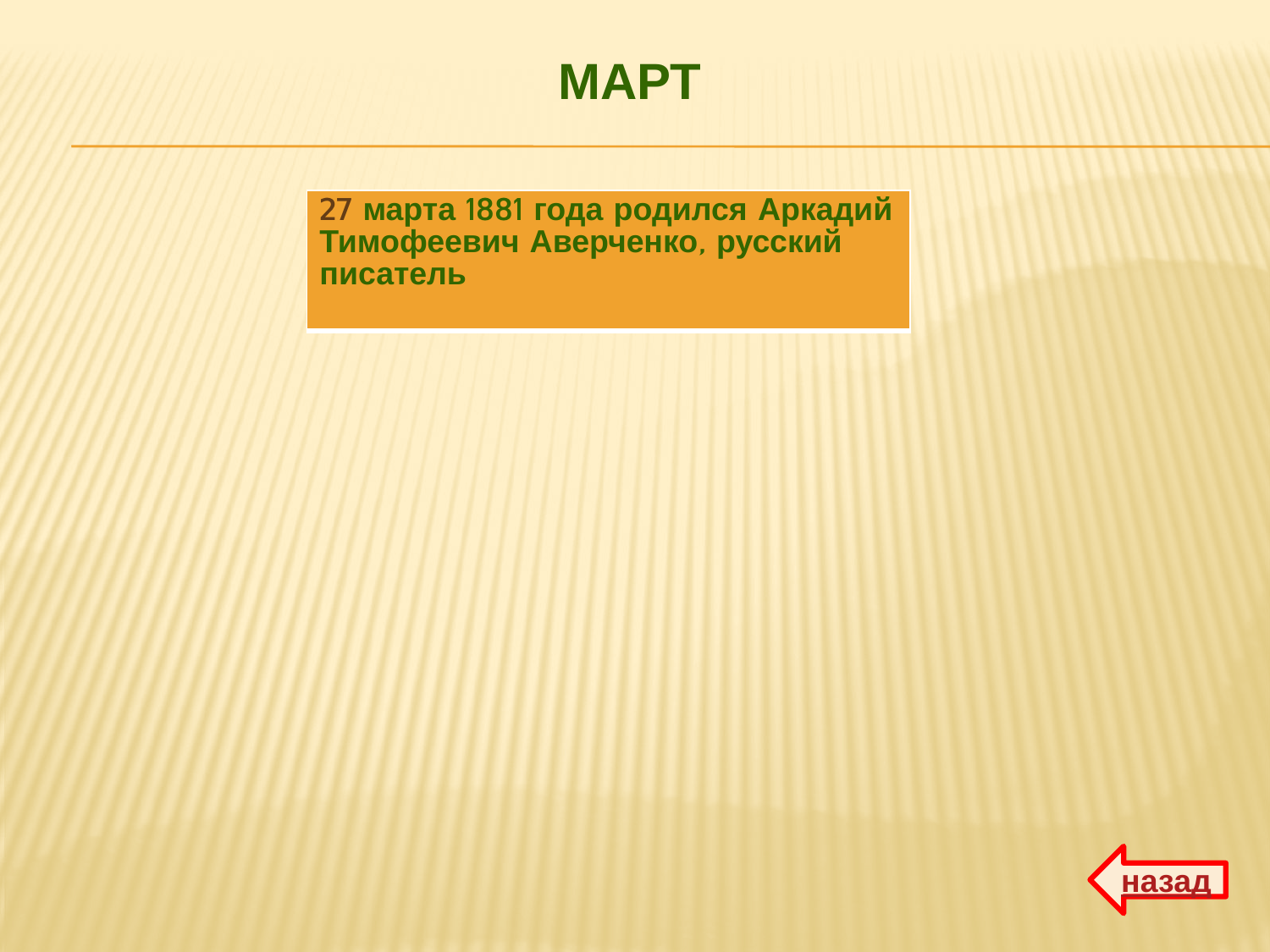

# март
| 27 марта 1881 года родился Аркадий Тимофеевич Аверченко, русский писатель |
| --- |

назад